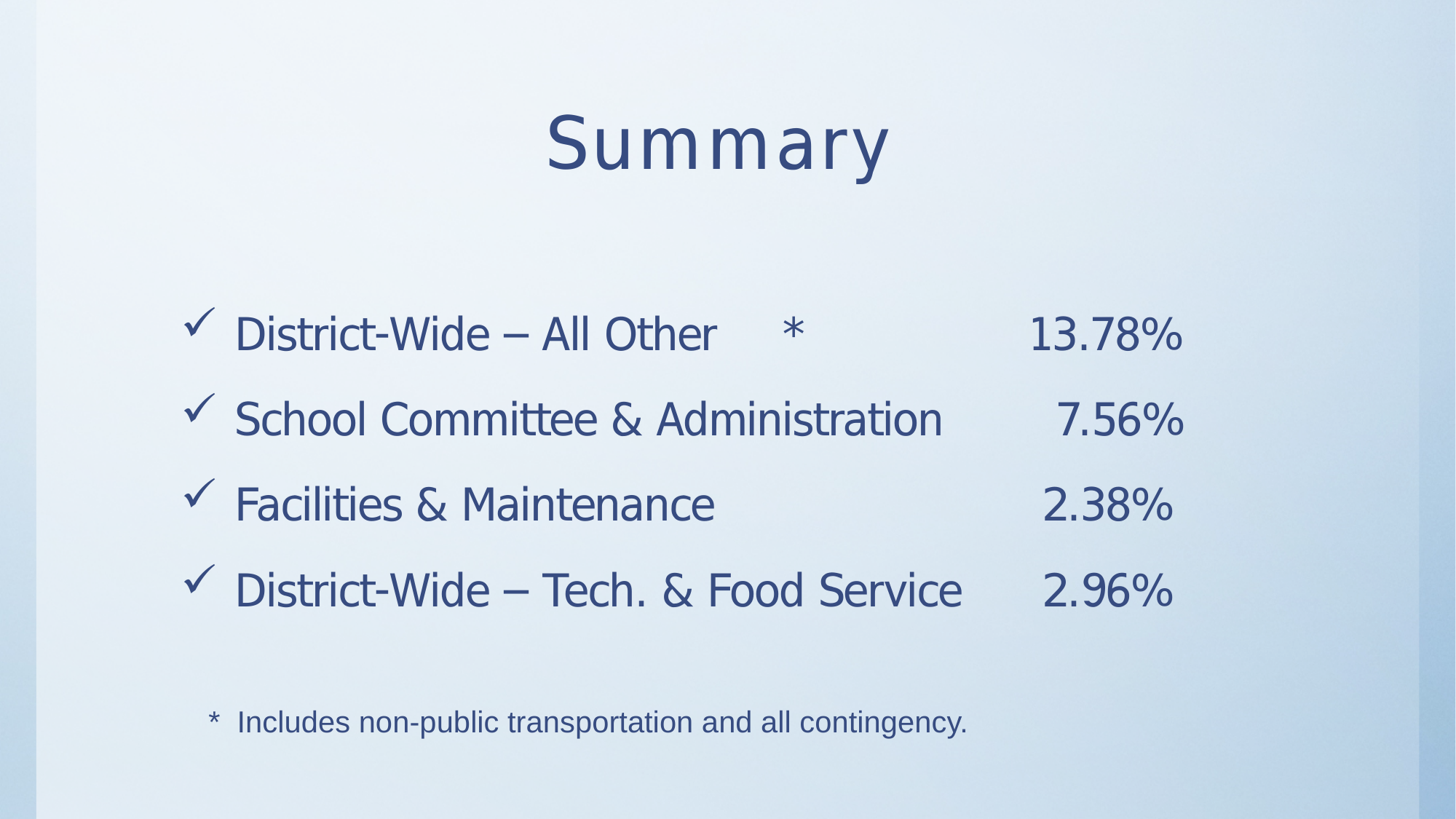

Summary
District-Wide – All Other	*		  13.78%
School Committee & Administration	    7.56%
Facilities & Maintenance			   2.38%
District-Wide – Tech. & Food Service  	   2.96%
*  Includes non-public transportation and all contingency.